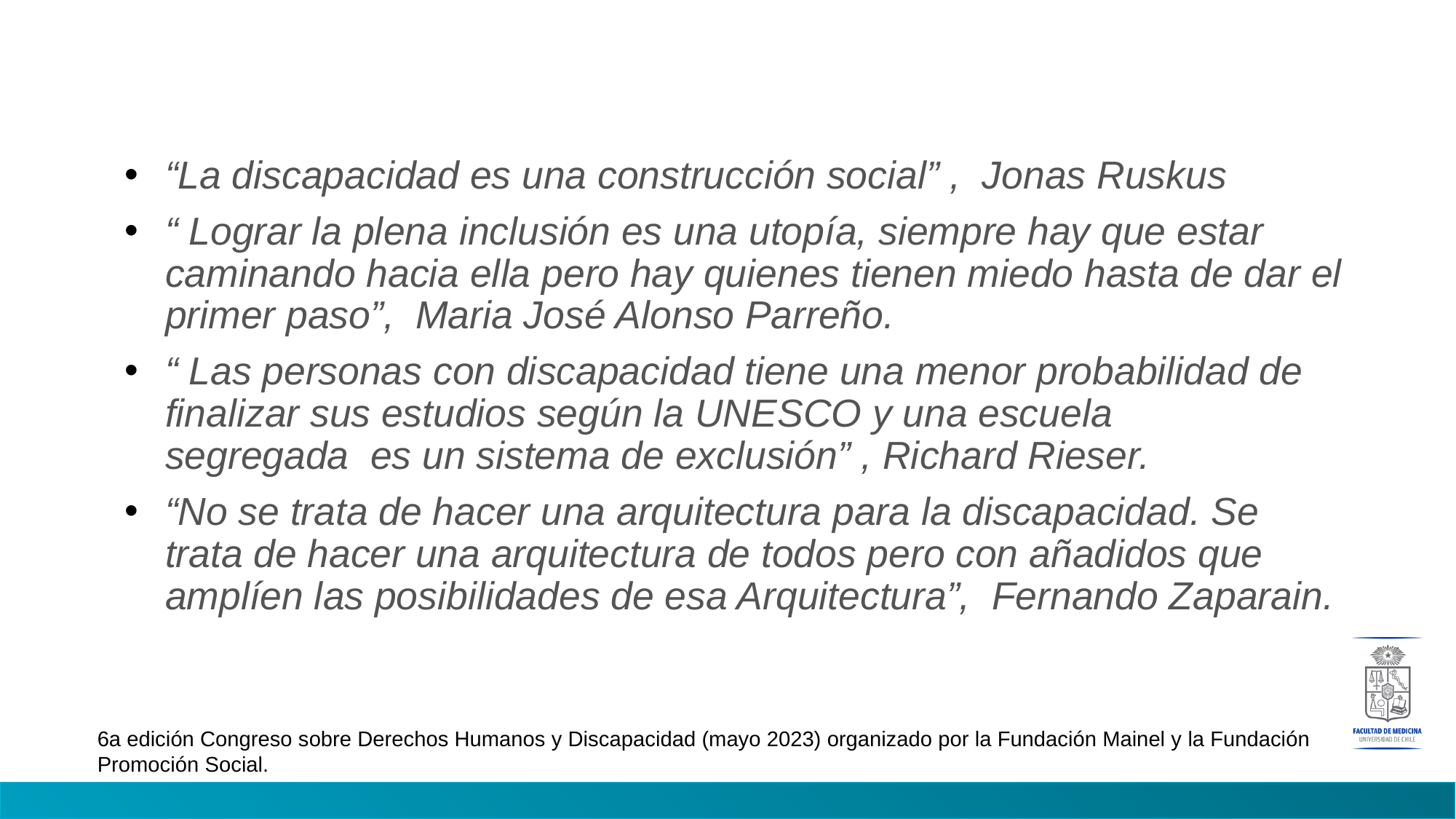

#
“La discapacidad es una construcción social” ,  Jonas Ruskus
“ Lograr la plena inclusión es una utopía, siempre hay que estar caminando hacia ella pero hay quienes tienen miedo hasta de dar el primer paso”,  Maria José Alonso Parreño.
“ Las personas con discapacidad tiene una menor probabilidad de finalizar sus estudios según la UNESCO y una escuela segregada  es un sistema de exclusión” , Richard Rieser.
“No se trata de hacer una arquitectura para la discapacidad. Se trata de hacer una arquitectura de todos pero con añadidos que amplíen las posibilidades de esa Arquitectura”,  Fernando Zaparain.

6a edición Congreso sobre Derechos Humanos y Discapacidad (mayo 2023) organizado por la Fundación Mainel y la Fundación Promoción Social.